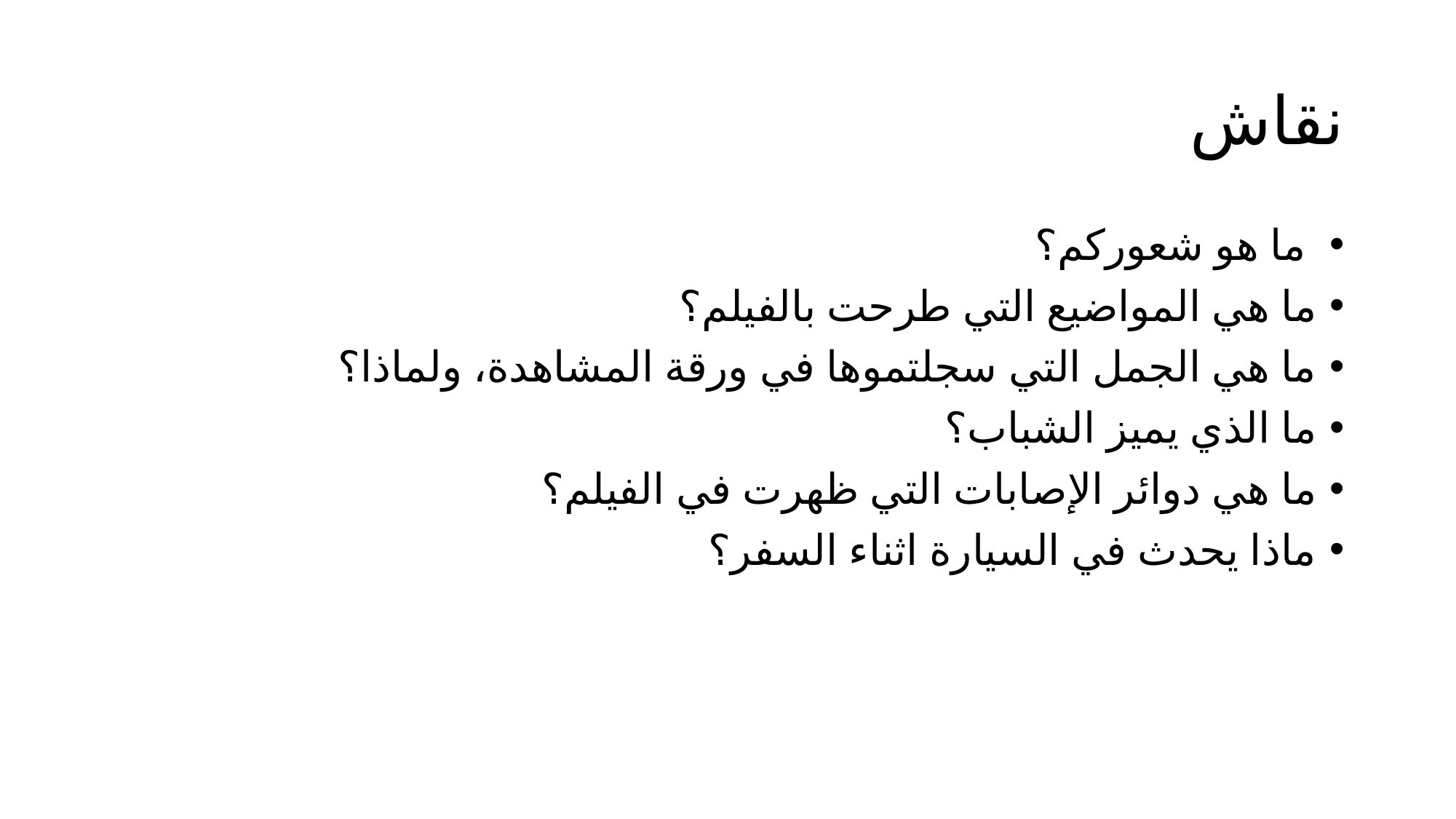

# نقاش
 ما هو شعوركم؟
ما هي المواضيع التي طرحت بالفيلم؟
ما هي الجمل التي سجلتموها في ورقة المشاهدة، ولماذا؟
ما الذي يميز الشباب؟
ما هي دوائر الإصابات التي ظهرت في الفيلم؟
ماذا يحدث في السيارة اثناء السفر؟